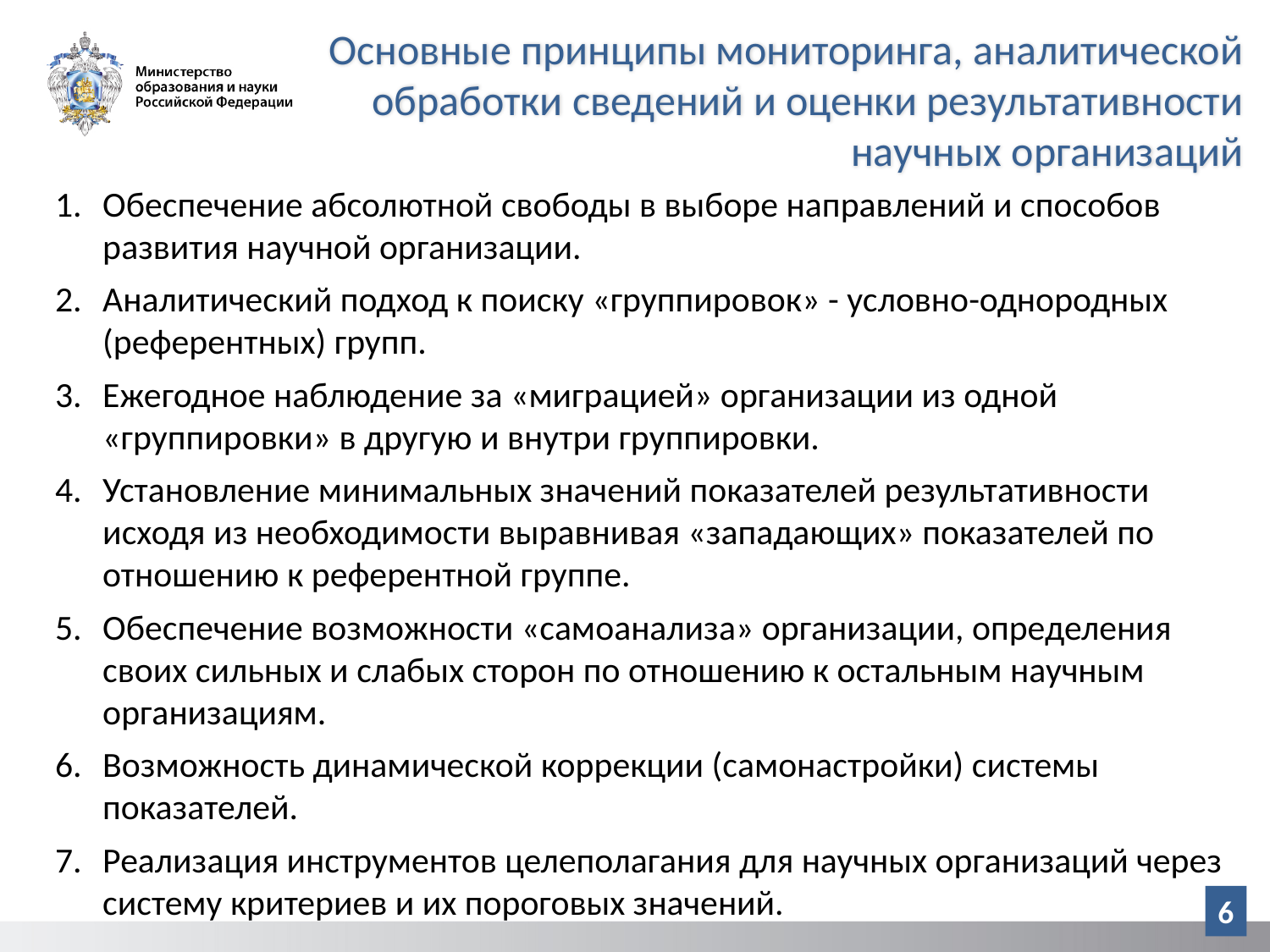

Основные принципы мониторинга, аналитической обработки сведений и оценки результативности научных организаций
Обеспечение абсолютной свободы в выборе направлений и способов развития научной организации.
Аналитический подход к поиску «группировок» - условно-однородных (референтных) групп.
Ежегодное наблюдение за «миграцией» организации из одной «группировки» в другую и внутри группировки.
Установление минимальных значений показателей результативности исходя из необходимости выравнивая «западающих» показателей по отношению к референтной группе.
Обеспечение возможности «самоанализа» организации, определения своих сильных и слабых сторон по отношению к остальным научным организациям.
Возможность динамической коррекции (самонастройки) системы показателей.
Реализация инструментов целеполагания для научных организаций через систему критериев и их пороговых значений.
6